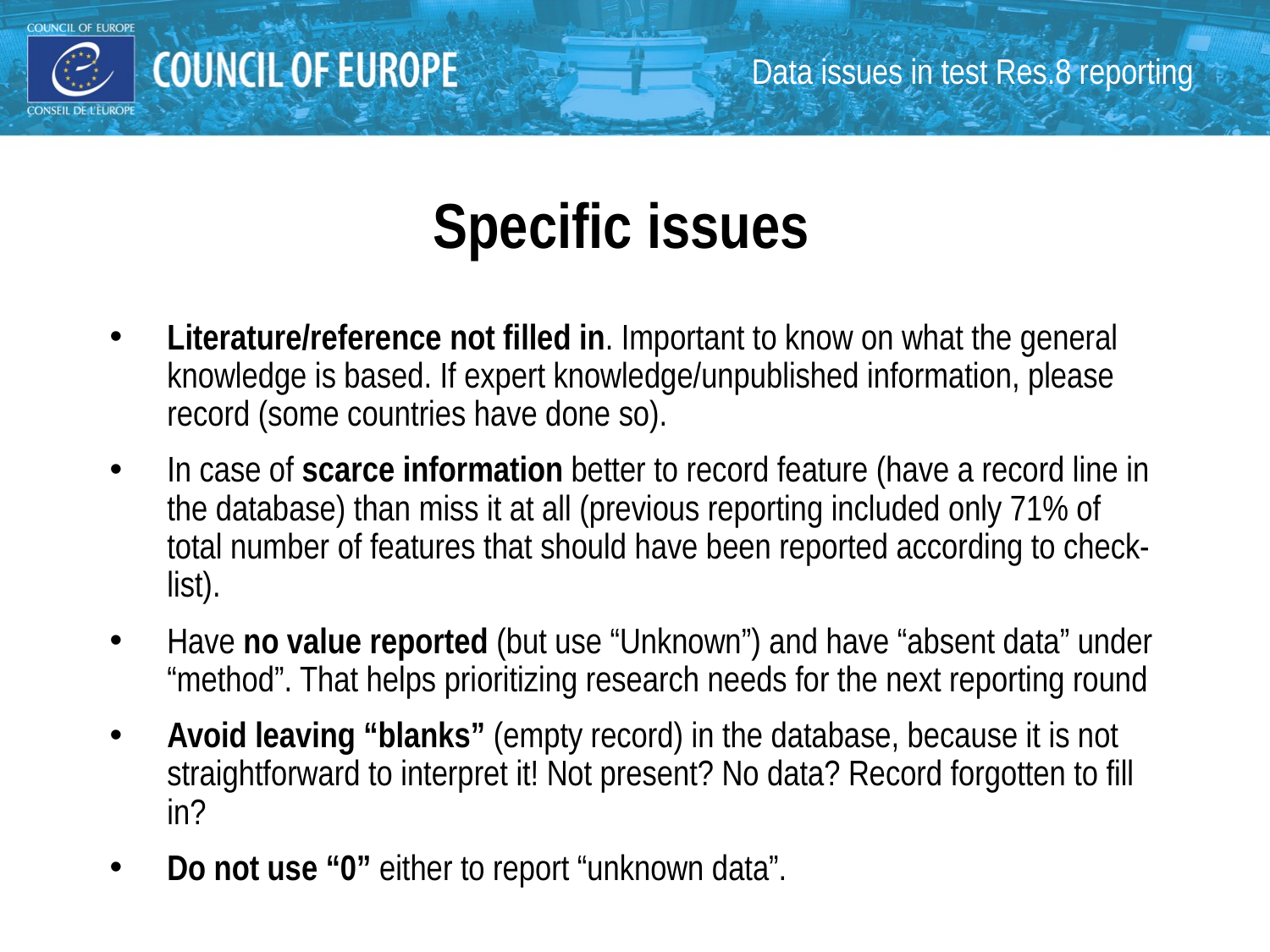

# Data issues in test Res.8 reporting
Specific issues
Literature/reference not filled in. Important to know on what the general knowledge is based. If expert knowledge/unpublished information, please record (some countries have done so).
In case of scarce information better to record feature (have a record line in the database) than miss it at all (previous reporting included only 71% of total number of features that should have been reported according to check-list).
Have no value reported (but use “Unknown”) and have “absent data” under “method”. That helps prioritizing research needs for the next reporting round
Avoid leaving “blanks” (empty record) in the database, because it is not straightforward to interpret it! Not present? No data? Record forgotten to fill in?
Do not use “0” either to report “unknown data”.